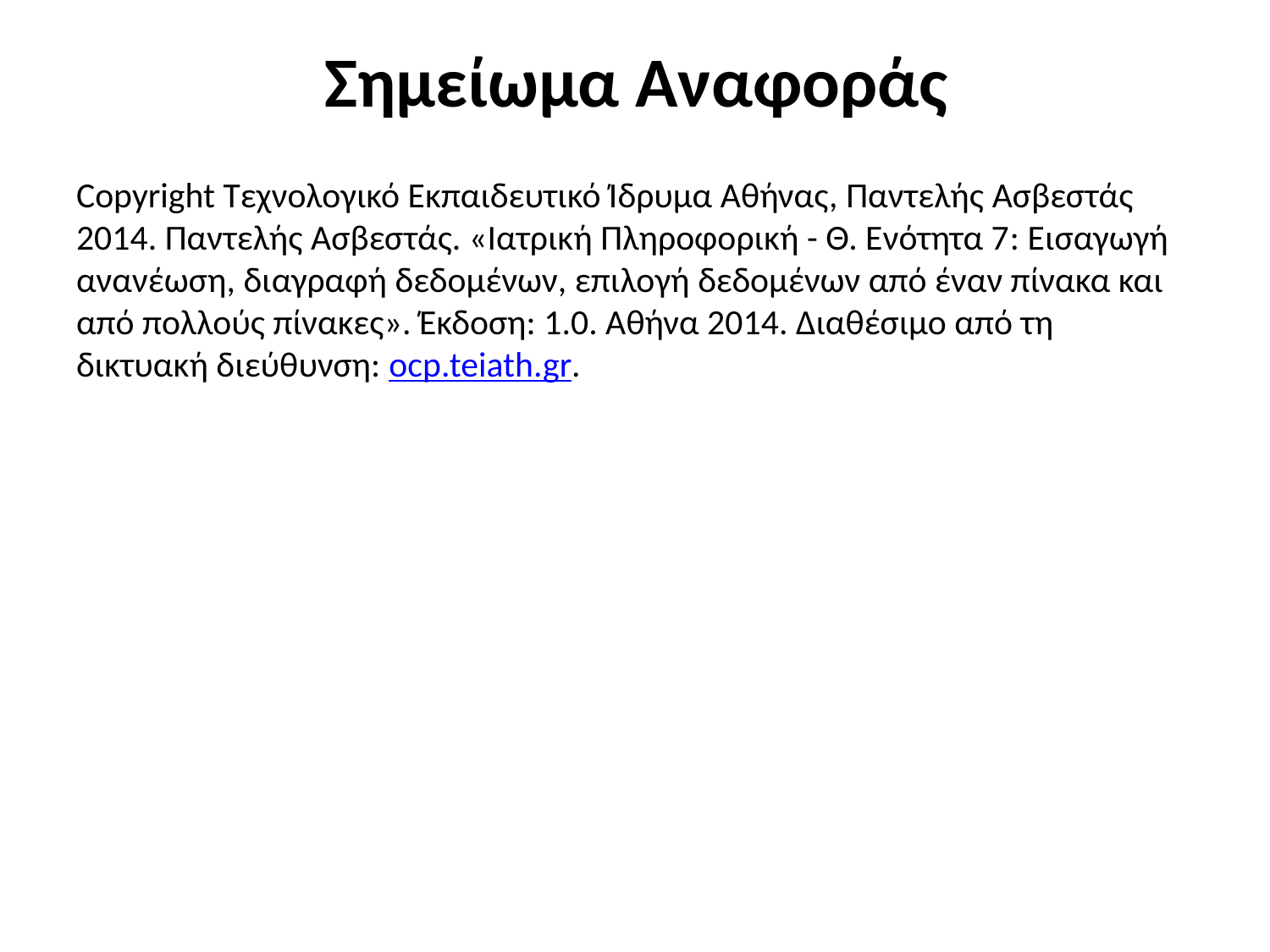

# Σημείωμα Αναφοράς
Copyright Τεχνολογικό Εκπαιδευτικό Ίδρυμα Αθήνας, Παντελής Ασβεστάς 2014. Παντελής Ασβεστάς. «Ιατρική Πληροφορική - Θ. Ενότητα 7: Εισαγωγή ανανέωση, διαγραφή δεδομένων, επιλογή δεδομένων από έναν πίνακα και από πολλούς πίνακες». Έκδοση: 1.0. Αθήνα 2014. Διαθέσιμο από τη δικτυακή διεύθυνση: ocp.teiath.gr.